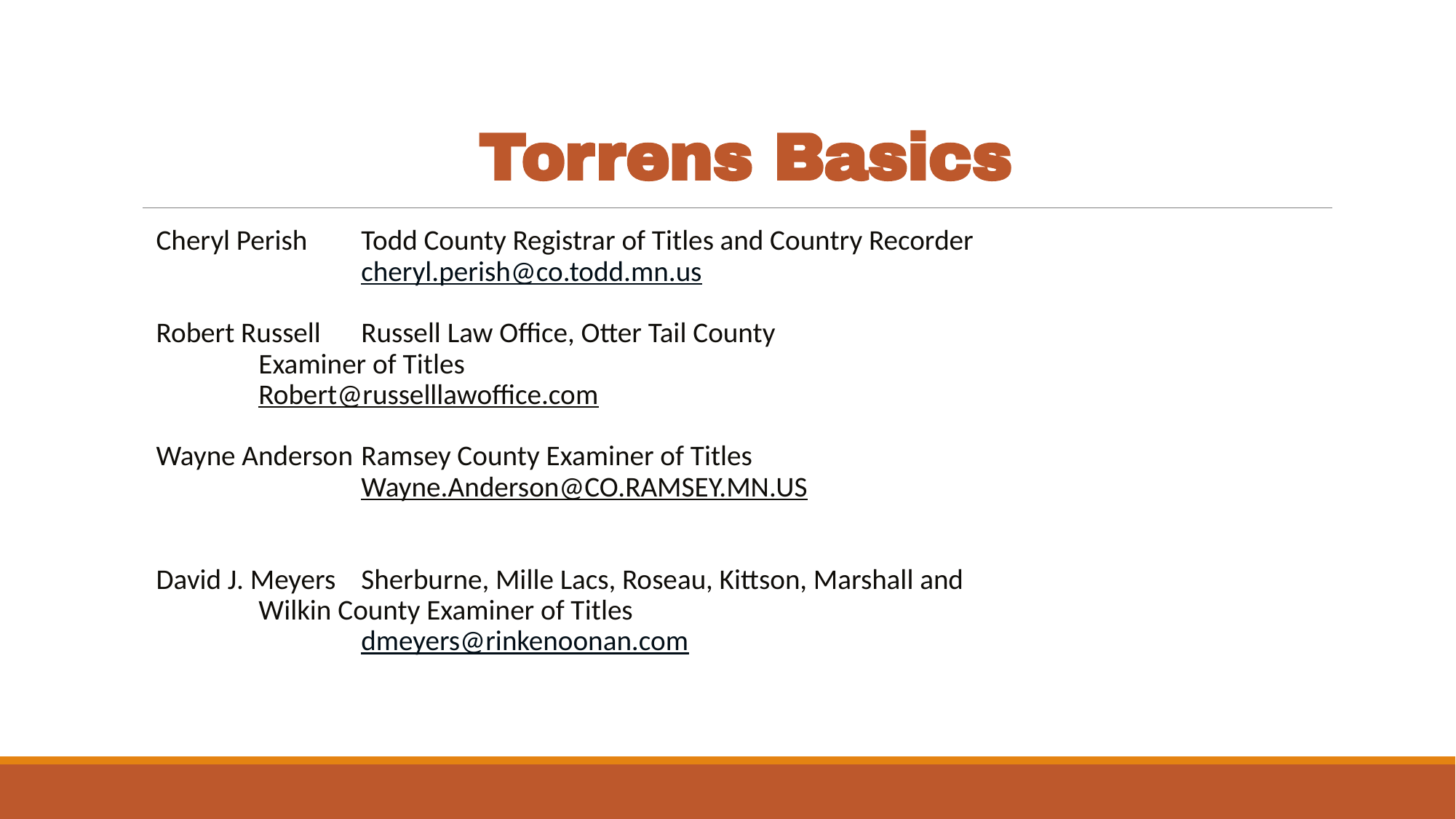

# Torrens Basics
Cheryl Perish		Todd County Registrar of Titles and Country Recorder
	          		cheryl.perish@co.todd.mn.us
Robert Russell 		Russell Law Office, Otter Tail County
			Examiner of Titles
			Robert@russelllawoffice.com
Wayne Anderson		Ramsey County Examiner of Titles
                              		Wayne.Anderson@CO.RAMSEY.MN.US
David J. Meyers 		Sherburne, Mille Lacs, Roseau, Kittson, Marshall and
			Wilkin County Examiner of Titles
                            		dmeyers@rinkenoonan.com